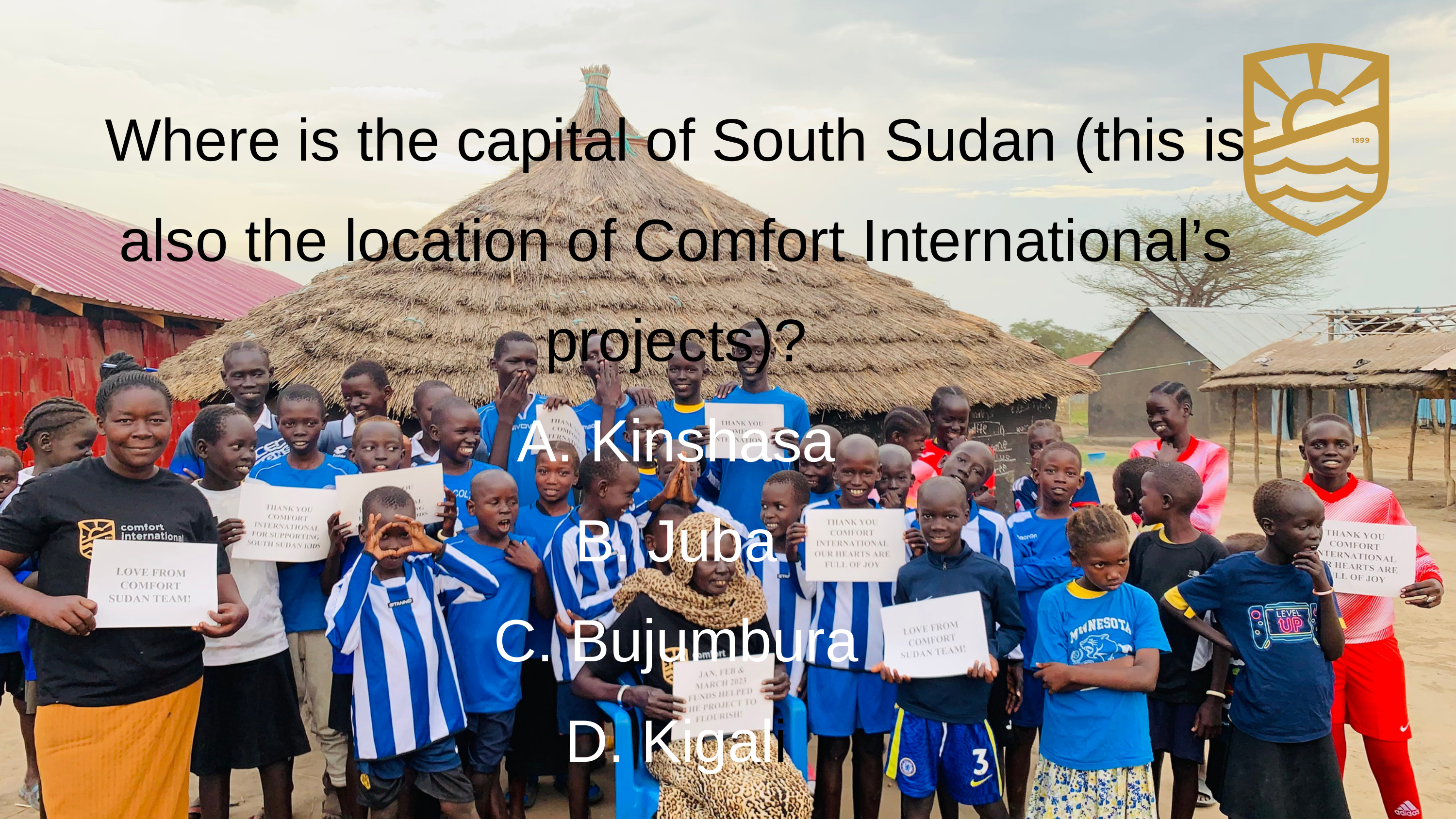

Where is the capital of South Sudan (this is also the location of Comfort International’s projects)?
A. Kinshasa
B. Juba
C. Bujumbura
D. Kigali